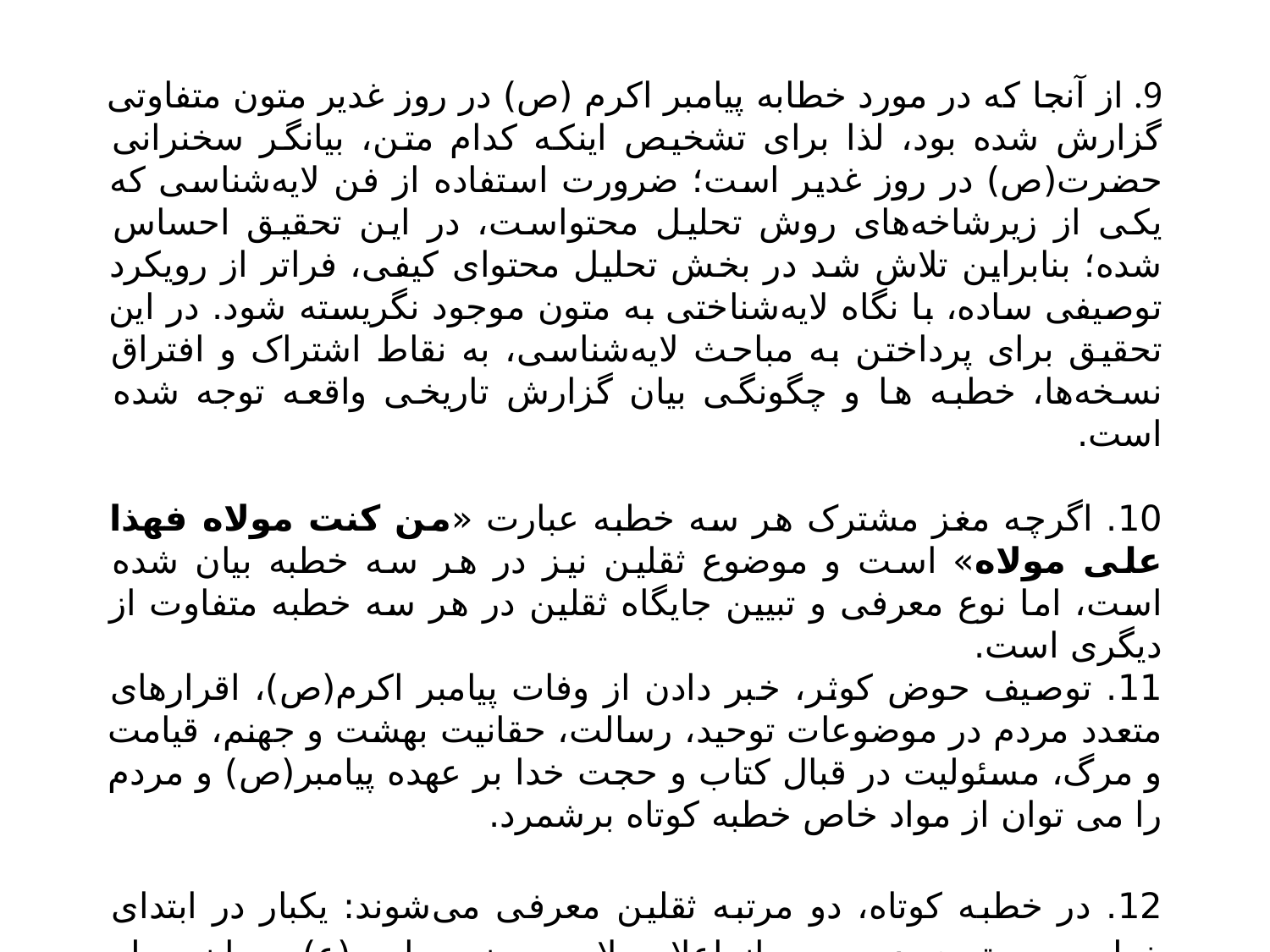

9. از آنجا که در مورد خطابه پیامبر اکرم (ص) در روز غدیر متون متفاوتی گزارش شده بود، لذا برای تشخیص اینکه کدام متن، بیانگر سخنرانی حضرت(ص) در روز غدیر است؛ ضرورت استفاده از فن لایه‌شناسی که یکی از زیرشاخه‌های روش تحلیل محتواست، در این تحقیق احساس شده؛ بنابراین تلاش شد در بخش تحلیل محتوای کیفی، فراتر از رویکرد توصیفی ساده، با نگاه لایه‌شناختی به متون موجود نگریسته شود. در این تحقیق برای پرداختن به مباحث لایه‌شناسی، به نقاط اشتراک و افتراق نسخه‌ها، خطبه ها و چگونگی بیان گزارش تاریخی واقعه توجه شده است.

10. اگرچه مغز مشترک هر سه خطبه عبارت «من کنت مولاه فهذا علی مولاه» است و موضوع ثقلین نیز در هر سه خطبه بیان شده است، اما نوع معرفی و تبیین جایگاه ثقلین در هر سه خطبه متفاوت از دیگری است.
11. توصیف حوض کوثر، خبر دادن از وفات پیامبر اکرم(ص)، اقرارهای متعدد مردم در موضوعات توحید، رسالت، حقانیت بهشت و جهنم، قیامت و مرگ، مسئولیت در قبال کتاب و حجت خدا بر عهده پیامبر(ص) و مردم را می توان از مواد خاص خطبه کوتاه برشمرد.

12. در خطبه کوتاه، دو مرتبه ثقلین معرفی می‌شوند: یکبار در ابتدای خطبه و مرتبه‌ی دوم پس از اعلام ولایت حضرت امیر(ع) و بیان جمله «من کنت مولاه...». آنچه در این خصوص قابل تأمل است، کارکرد و فایده مطرح کردن مجدد ثقلین پس از معرفی حضرت علی(ع) است. از آنجا که چنین ساختاری تنها در خطبه اول بیان شده، لذا متن این بخش مورد تشکیک است.